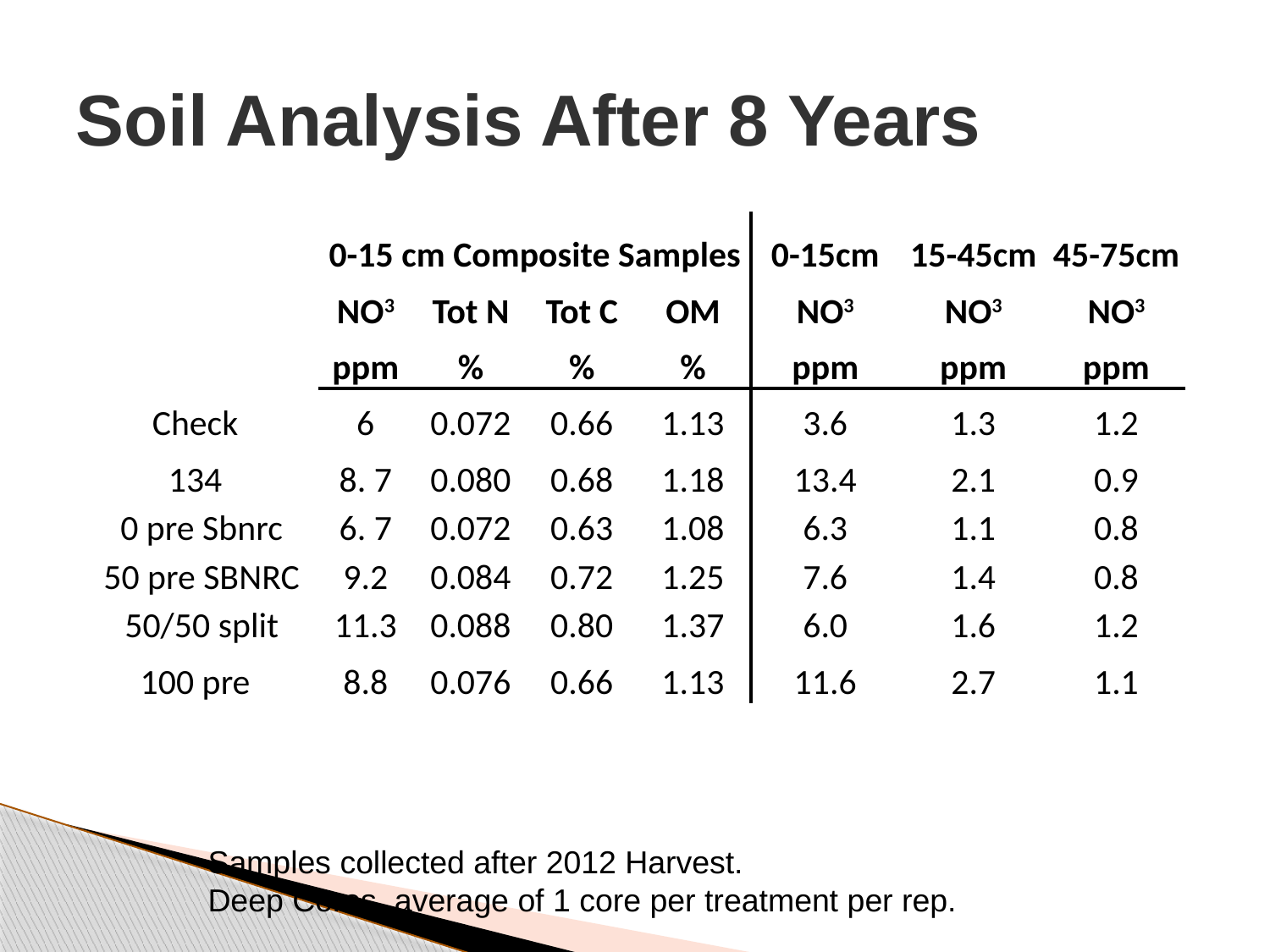

# Soil Analysis After 8 Years
|  |  | 0-15 cm Composite Samples |  |  |  | 0-15cm | 15-45cm | 45-75cm |
| --- | --- | --- | --- | --- | --- | --- | --- | --- |
|  |  | NO3 | Tot N | Tot C | OM | NO3 | NO3 | NO3 |
|  |  | ppm | % | % | % | ppm | ppm | ppm |
| Check |  | 6 | 0.072 | 0.66 | 1.13 | 3.6 | 1.3 | 1.2 |
| 134 |  | 8. 7 | 0.080 | 0.68 | 1.18 | 13.4 | 2.1 | 0.9 |
| 0 pre Sbnrc |  | 6. 7 | 0.072 | 0.63 | 1.08 | 6.3 | 1.1 | 0.8 |
| 50 pre SBNRC |  | 9.2 | 0.084 | 0.72 | 1.25 | 7.6 | 1.4 | 0.8 |
| 50/50 split |  | 11.3 | 0.088 | 0.80 | 1.37 | 6.0 | 1.6 | 1.2 |
| 100 pre |  | 8.8 | 0.076 | 0.66 | 1.13 | 11.6 | 2.7 | 1.1 |
Samples collected after 2012 Harvest.
Deep Cores, average of 1 core per treatment per rep.